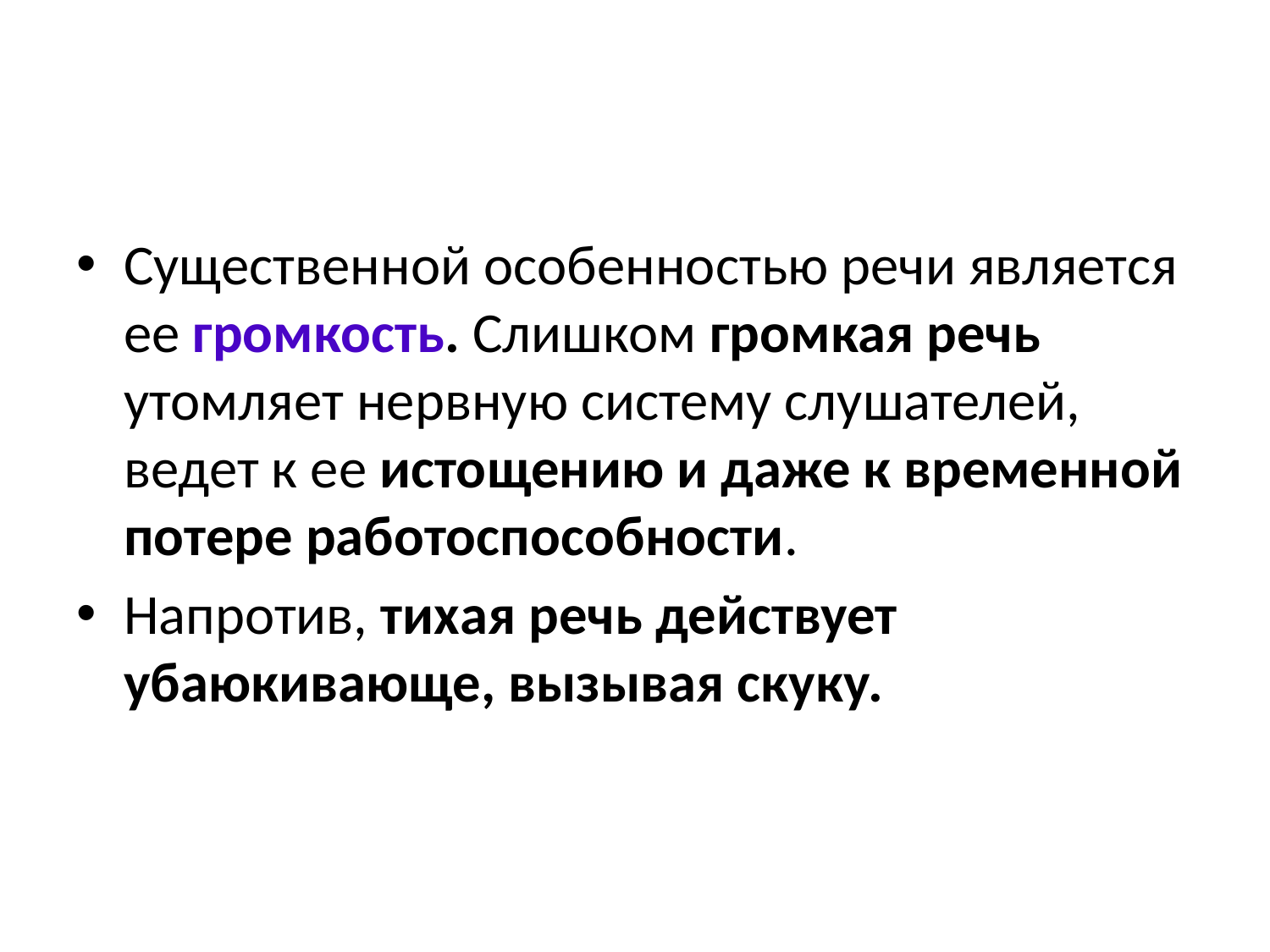

#
Существенной особенностью речи является ее громкость. Слишком громкая речь утомляет нервную систему слушателей, ведет к ее истощению и даже к временной потере работоспособ­ности.
Напротив, тихая речь действует убаюкивающе, вызывая скуку.